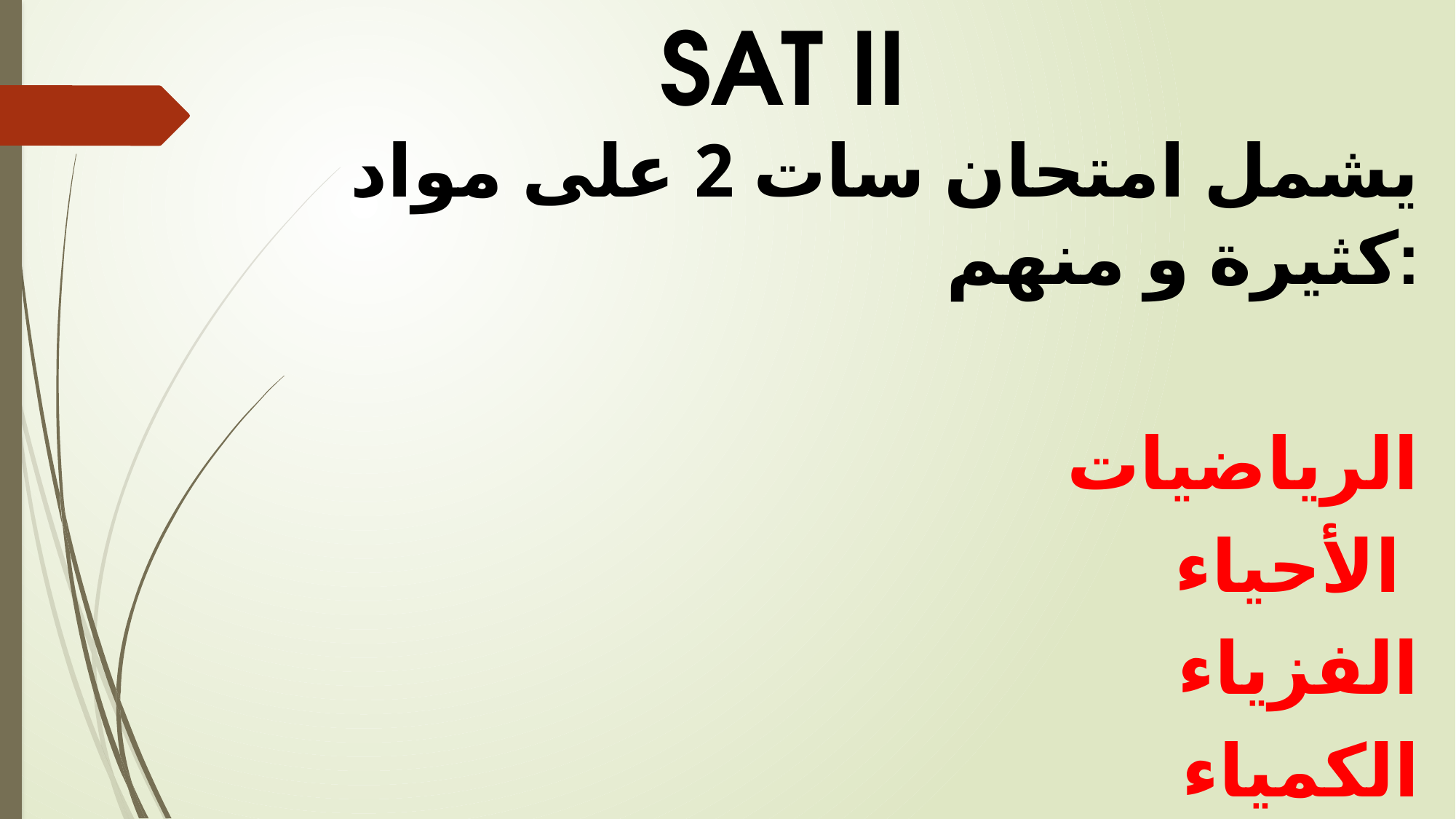

# SAT II
يشمل امتحان سات 2 على مواد كثيرة و منهم:

الرياضيات
الأحياء
الفزياء
الكمياء